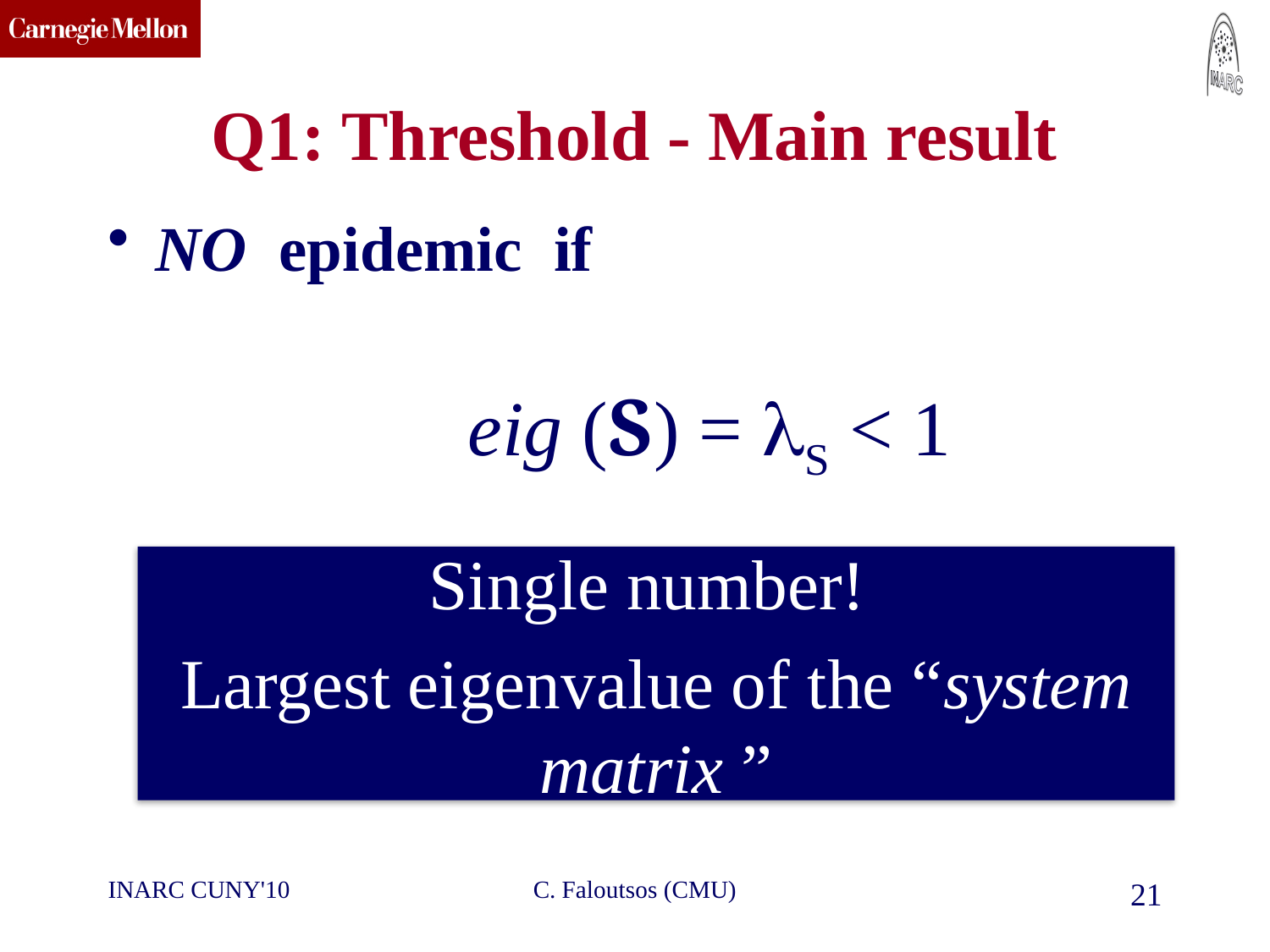

# Q1: Threshold - Main result
NO  epidemic  if

			   eig (S) = λS < 1

Single number!
Largest eigenvalue of the “system matrix ”
INARC CUNY'10
C. Faloutsos (CMU)
21